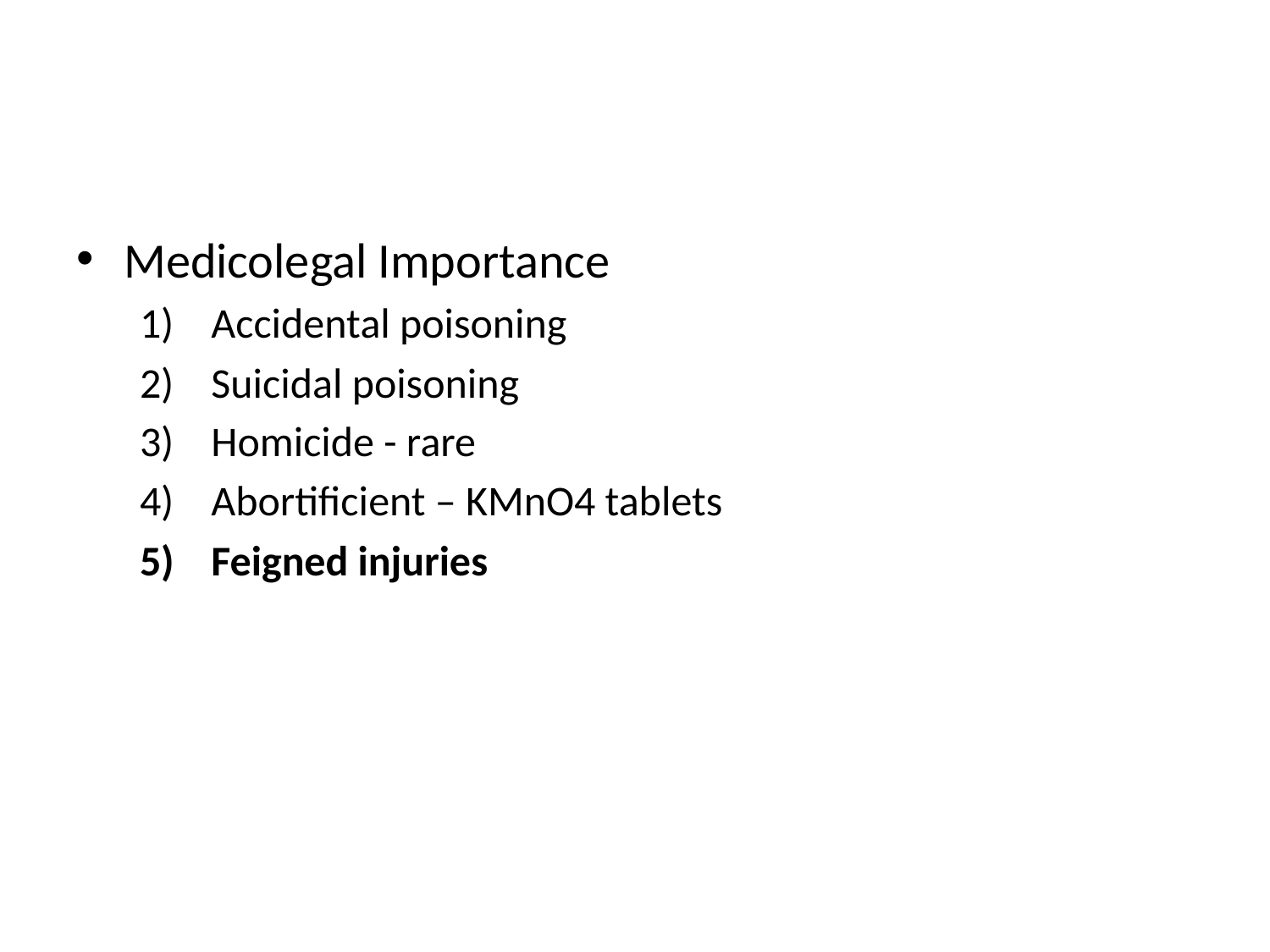

#
Medicolegal Importance
Accidental poisoning
Suicidal poisoning
Homicide - rare
Abortificient – KMnO4 tablets
Feigned injuries